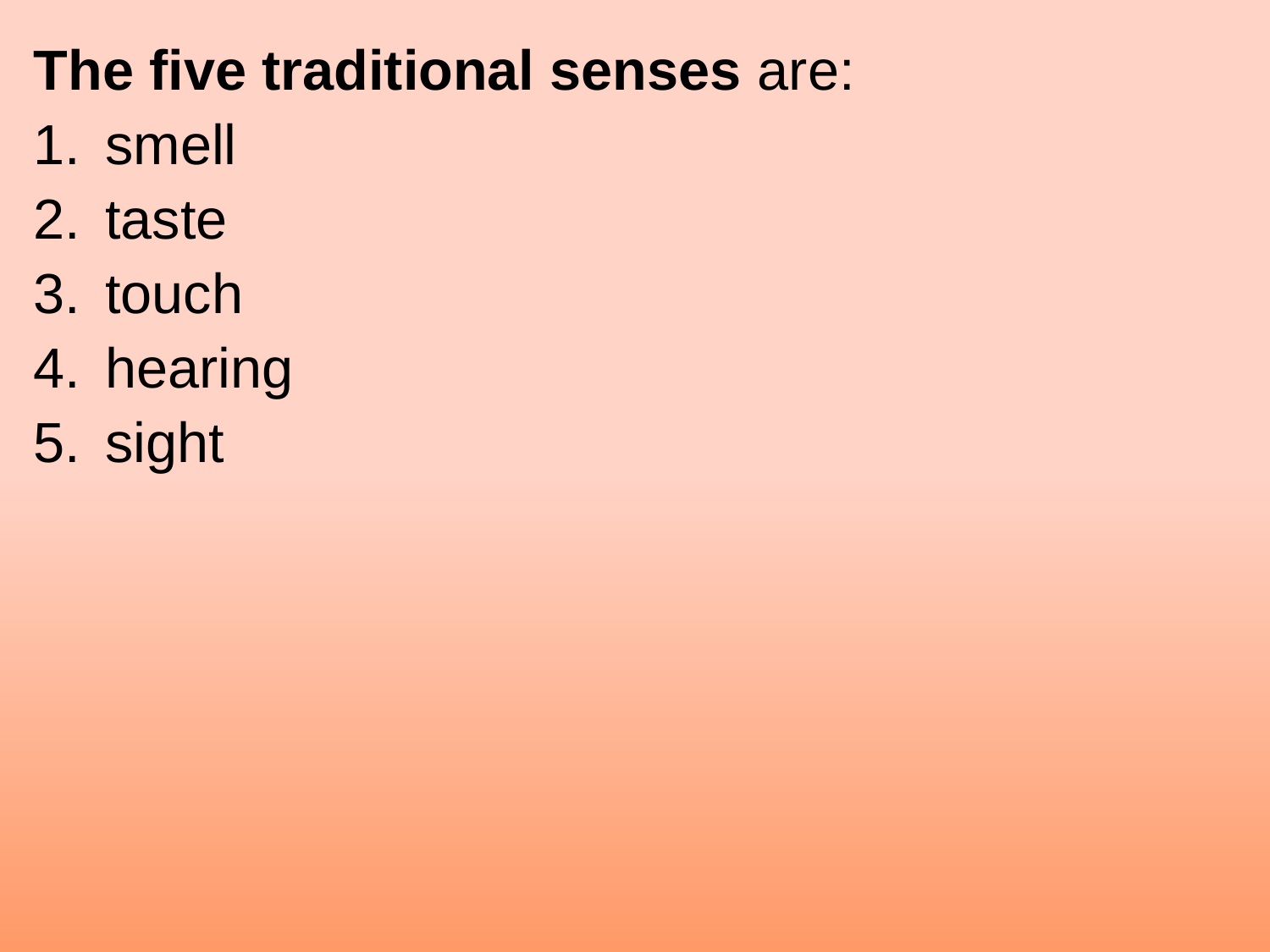

The five traditional senses are:
smell
taste
touch
hearing
sight